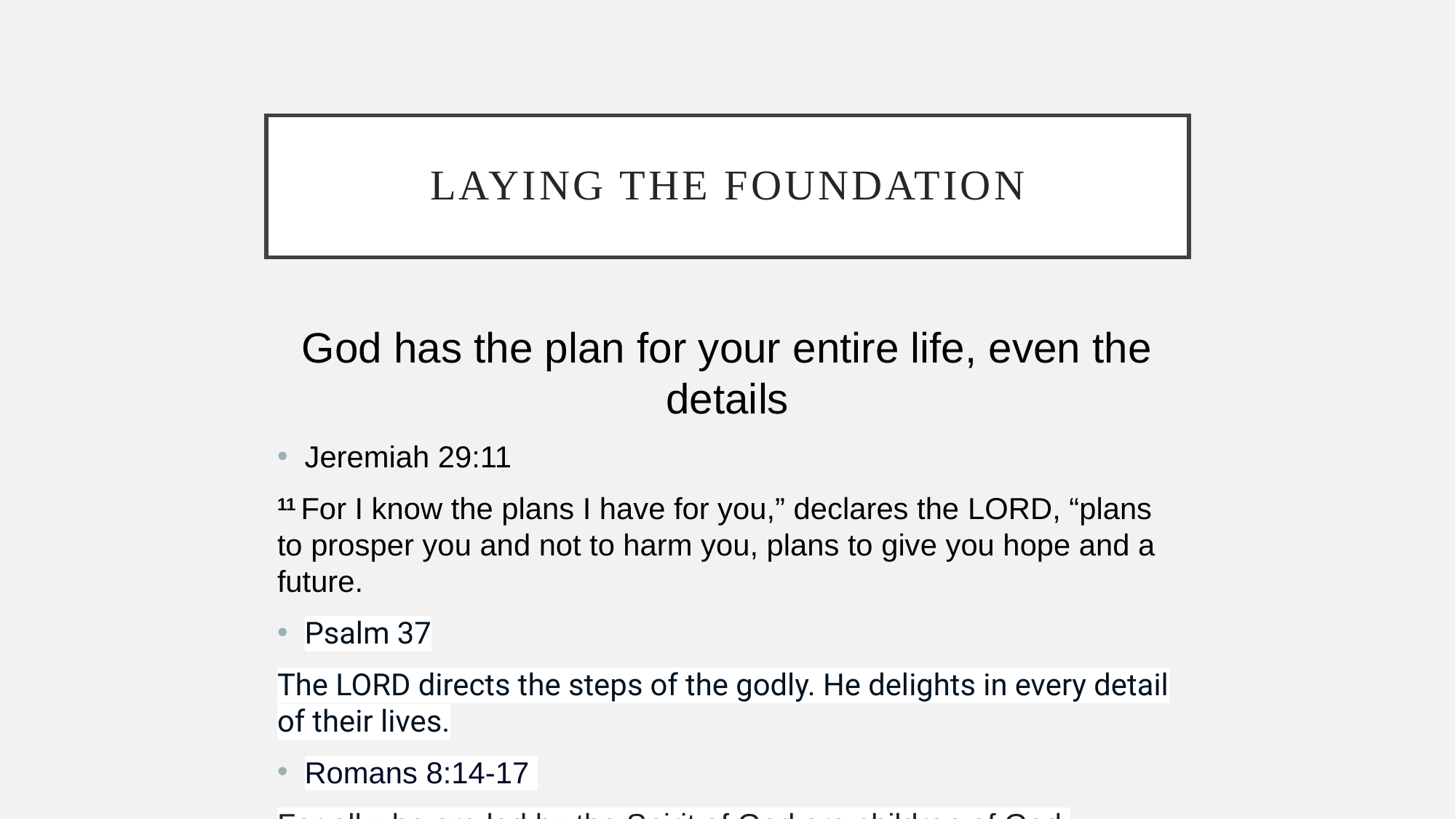

# Laying the foundation
God has the plan for your entire life, even the details
Jeremiah 29:11
11 For I know the plans I have for you,” declares the Lord, “plans to prosper you and not to harm you, plans to give you hope and a future.
Psalm 37
The LORD directs the steps of the godly. He delights in every detail of their lives.
Romans 8:14-17
For all who are led by the Spirit of God are children of God.